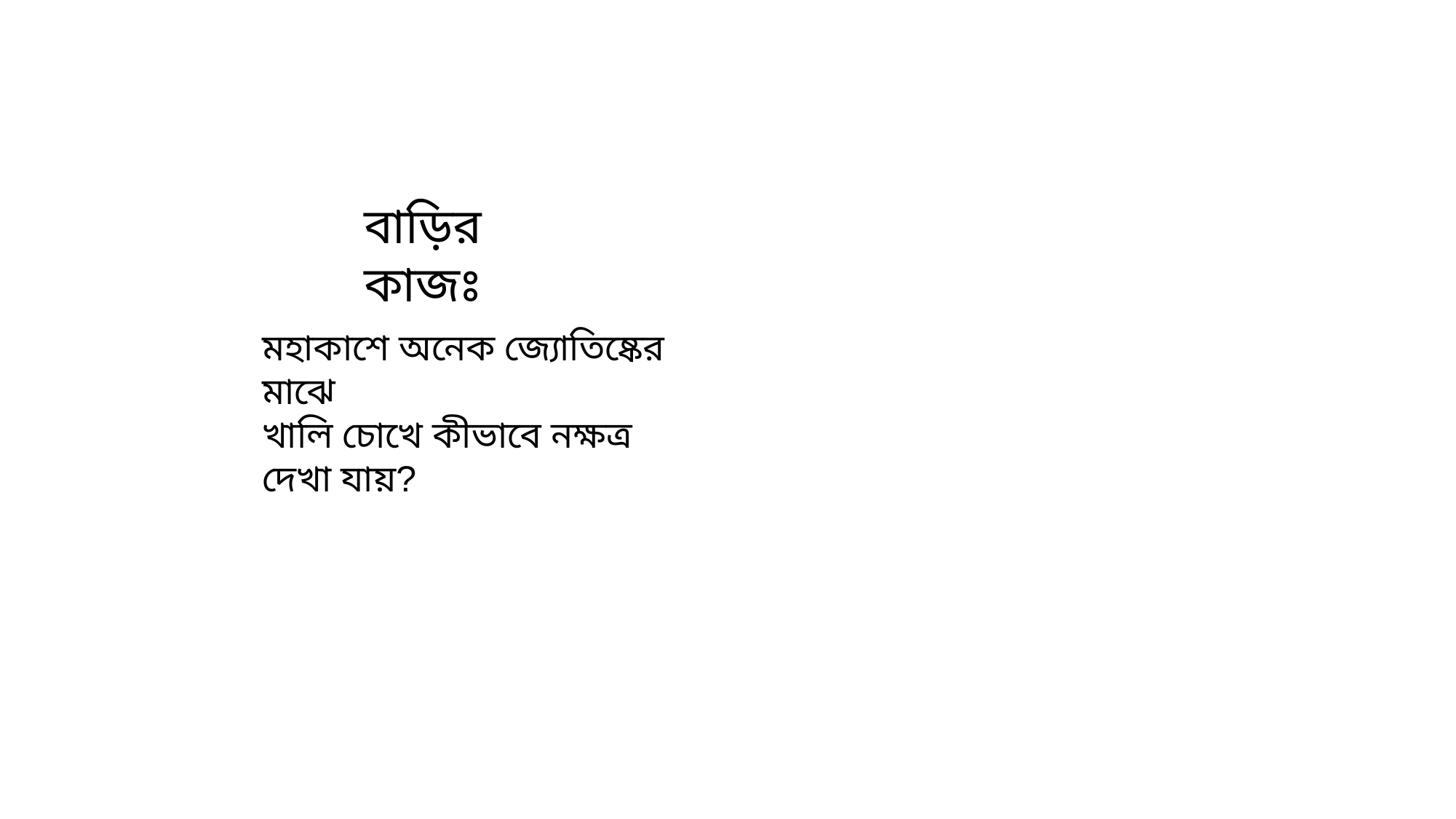

বাড়ির কাজঃ
মহাকাশে অনেক জ্যোতিষ্কের মাঝে
খালি চোখে কীভাবে নক্ষত্র দেখা যায়?